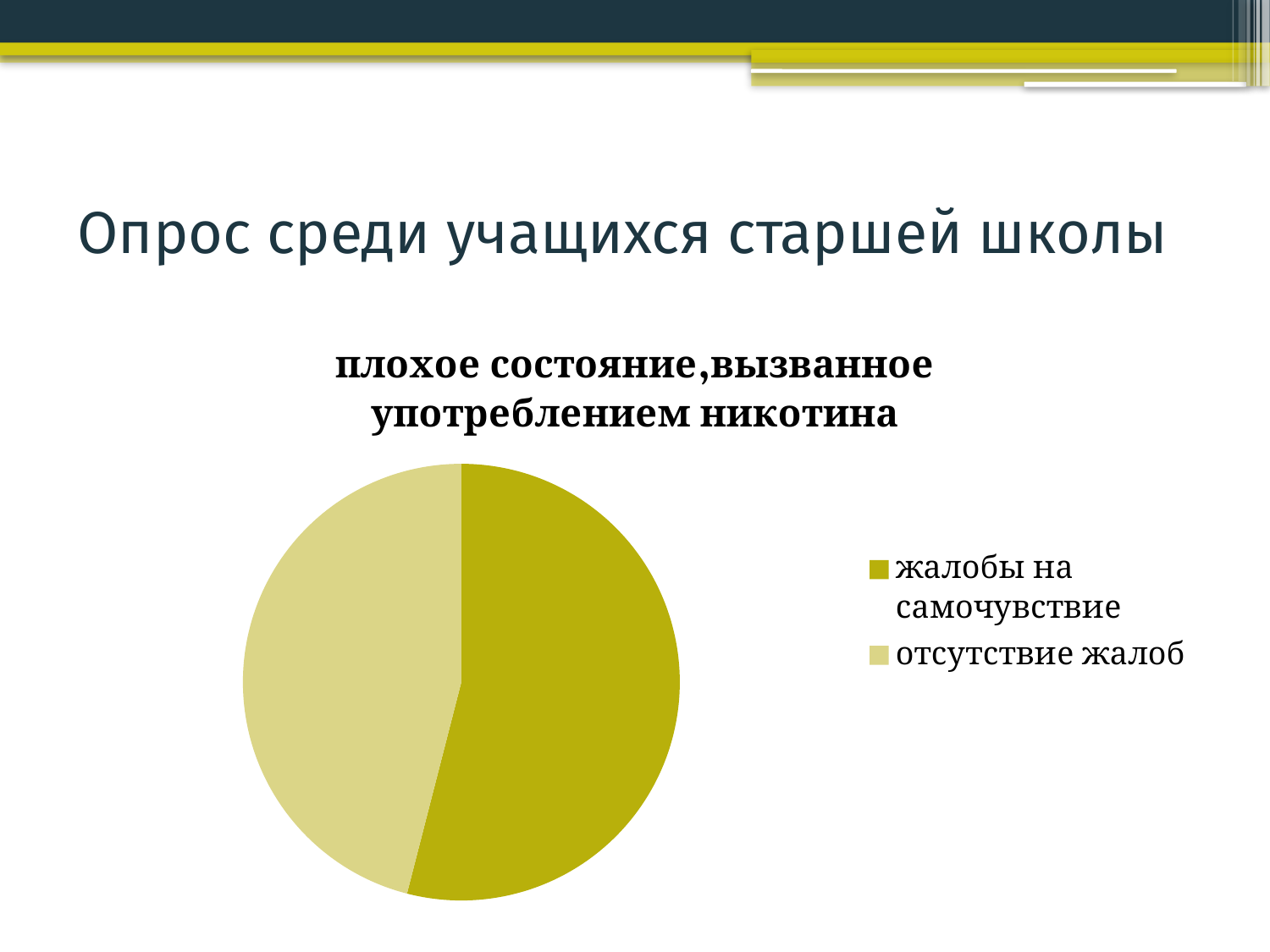

# Опрос среди учащихся старшей школы

### Chart:

| Category | плохое состояние,вызванное употреблением никотина |
|---|---|
| жалобы на самочувствие | 54.0 |
| отсутствие жалоб | 46.0 |